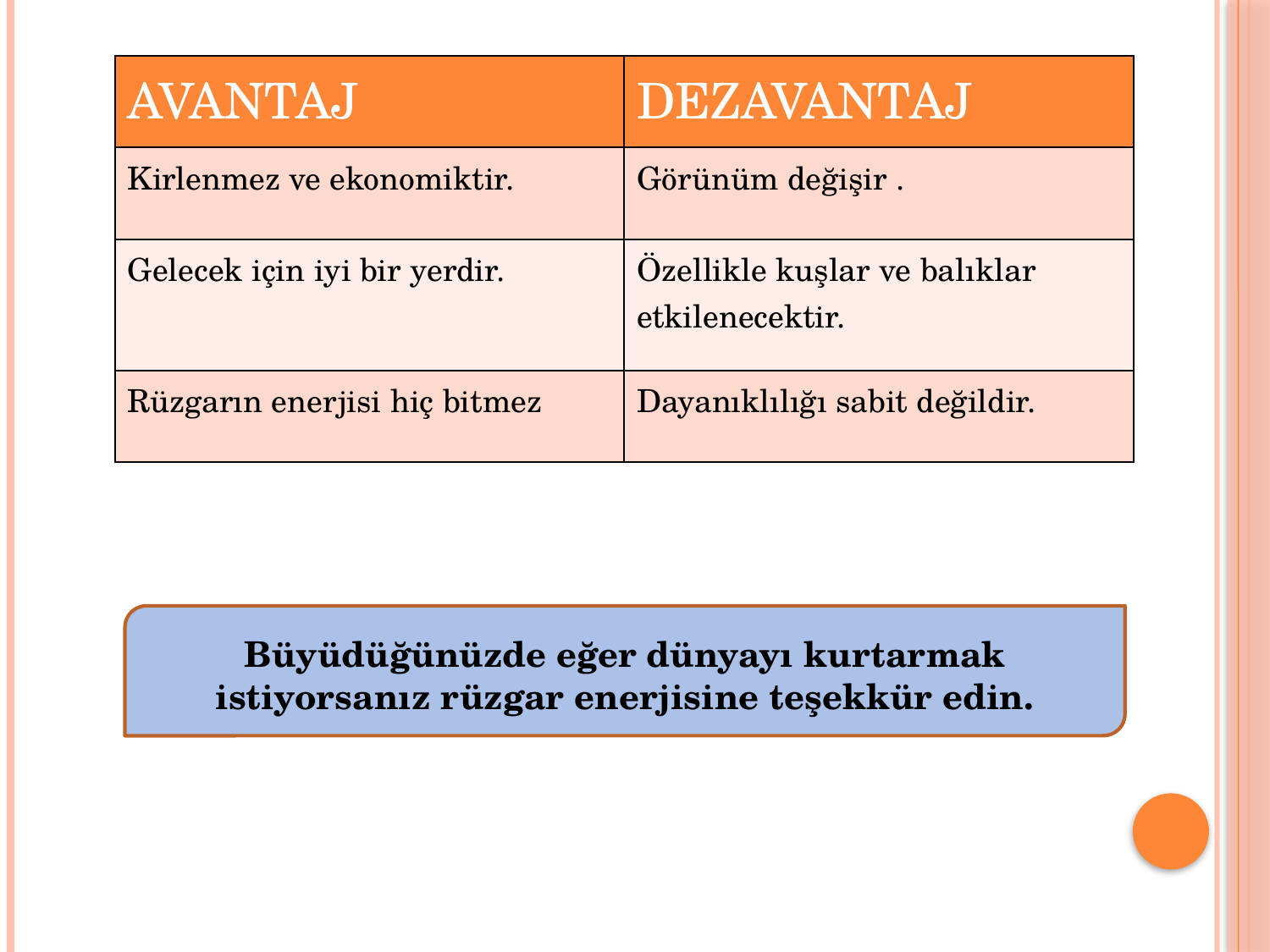

| AVANTAJ | DEZAVANTAJ |
| --- | --- |
| Kirlenmez ve ekonomiktir. | Görünüm değişir . |
| Gelecek için iyi bir yerdir. | Özellikle kuşlar ve balıklar etkilenecektir. |
| Rüzgarın enerjisi hiç bitmez | Dayanıklılığı sabit değildir. |

Büyüdüğünüzde eğer dünyayı kurtarmak istiyorsanız rüzgar enerjisine teşekkür edin.